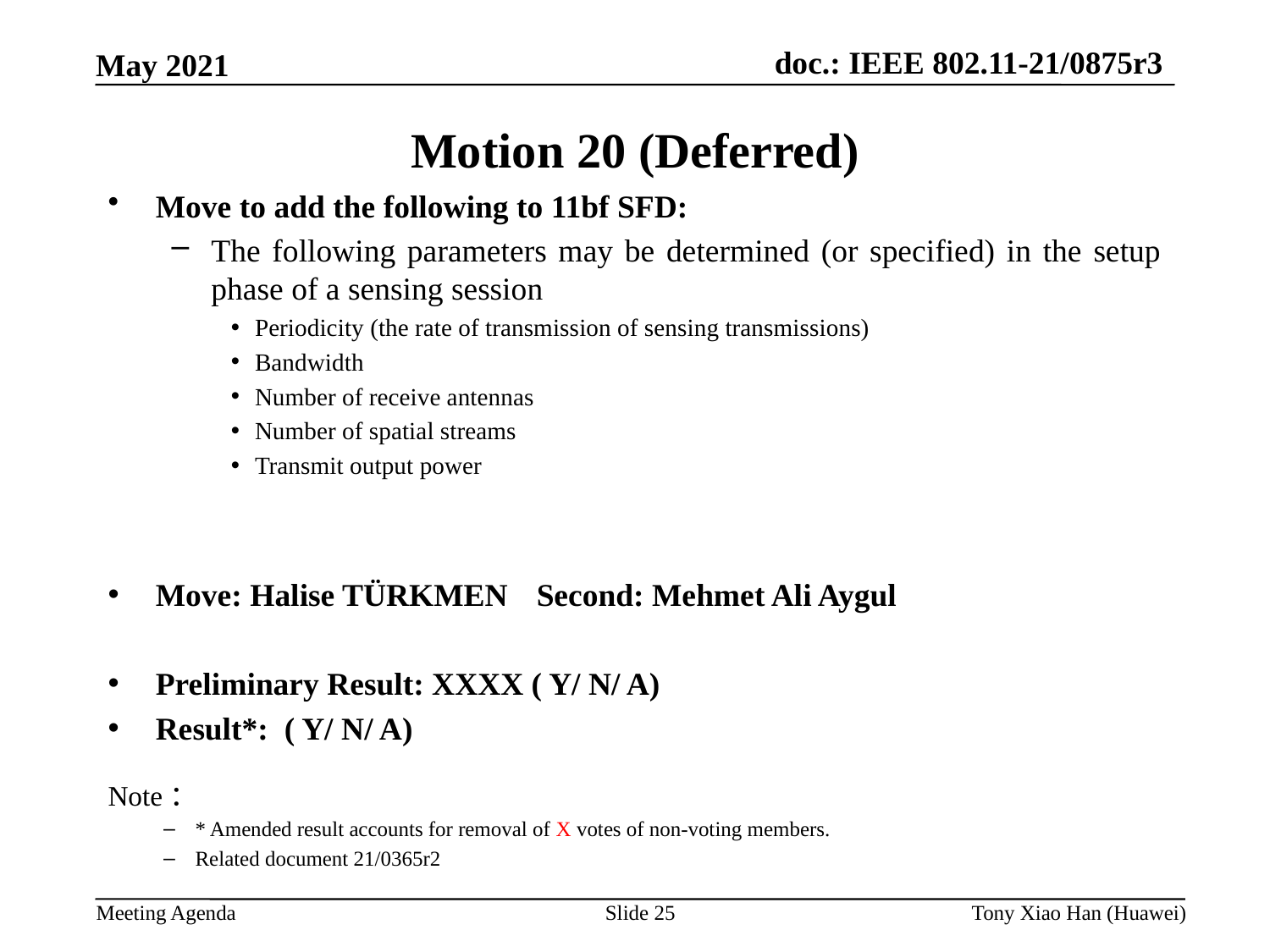

Motion 20 (Deferred)
Move to add the following to 11bf SFD:
The following parameters may be determined (or specified) in the setup phase of a sensing session
Periodicity (the rate of transmission of sensing transmissions)
Bandwidth
Number of receive antennas
Number of spatial streams
Transmit output power

Move: Halise TÜRKMEN	Second: Mehmet Ali Aygul

Preliminary Result: XXXX ( Y/ N/ A)
Result*:  ( Y/ N/ A)

Note：
* Amended result accounts for removal of X votes of non-voting members.
Related document 21/0365r2
Slide 25
Tony Xiao Han (Huawei)